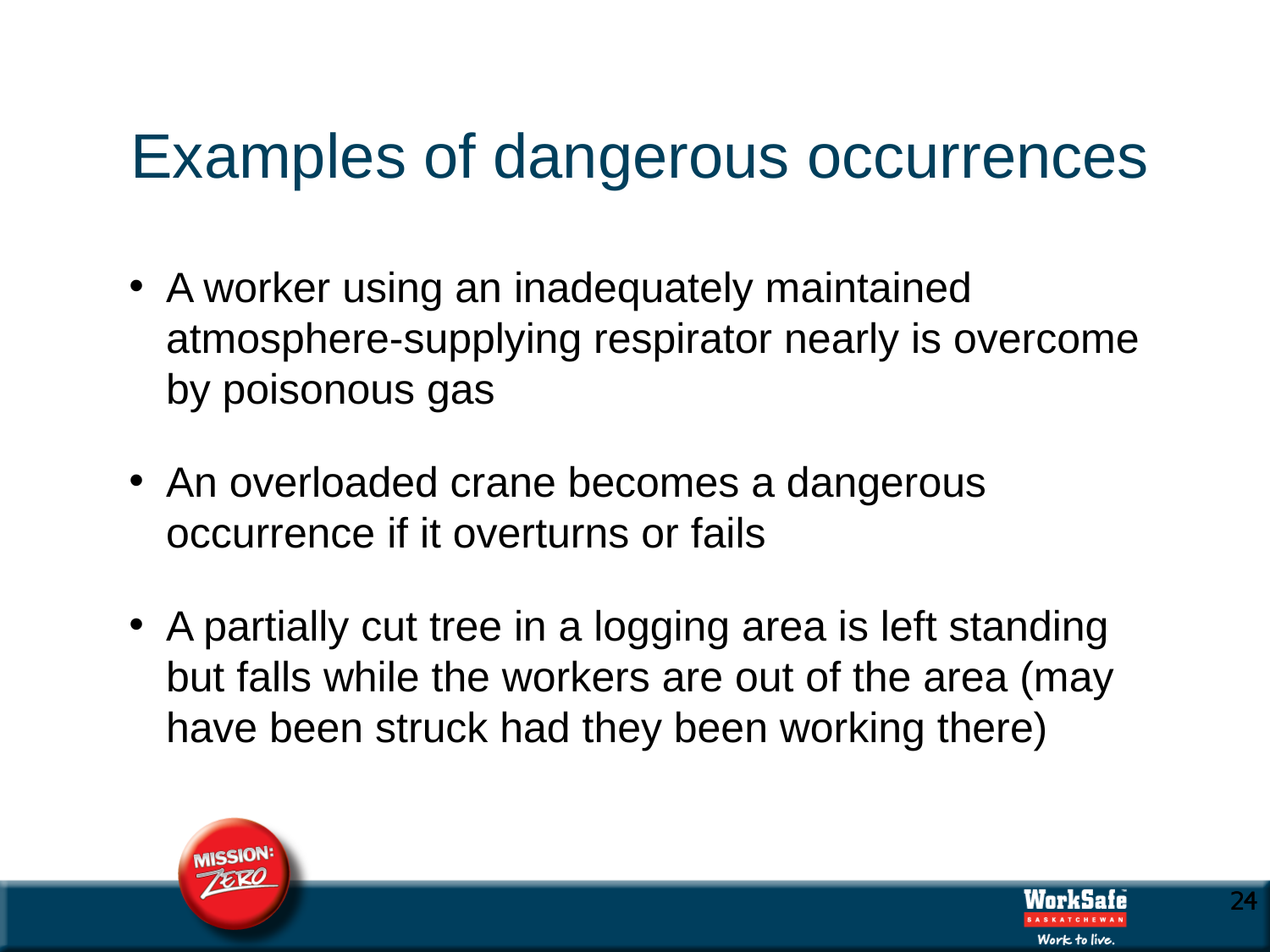

# Examples of dangerous occurrences
A worker using an inadequately maintained atmosphere-supplying respirator nearly is overcome by poisonous gas
An overloaded crane becomes a dangerous occurrence if it overturns or fails
A partially cut tree in a logging area is left standing but falls while the workers are out of the area (may have been struck had they been working there)